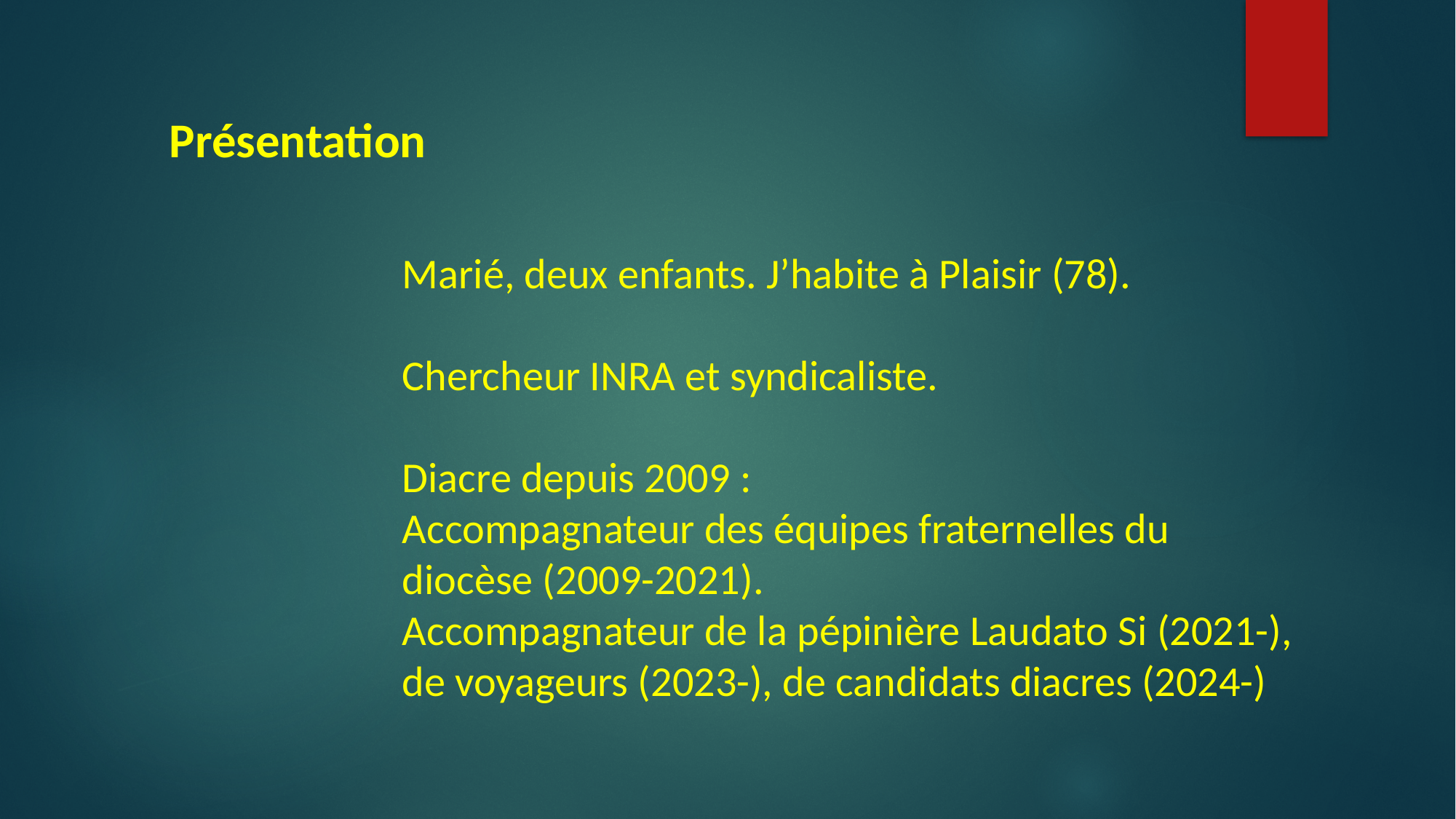

Présentation
Marié, deux enfants. J’habite à Plaisir (78).

Chercheur INRA et syndicaliste.

Diacre depuis 2009 :
Accompagnateur des équipes fraternelles du
diocèse (2009-2021).
Accompagnateur de la pépinière Laudato Si (2021-),
de voyageurs (2023-), de candidats diacres (2024-)